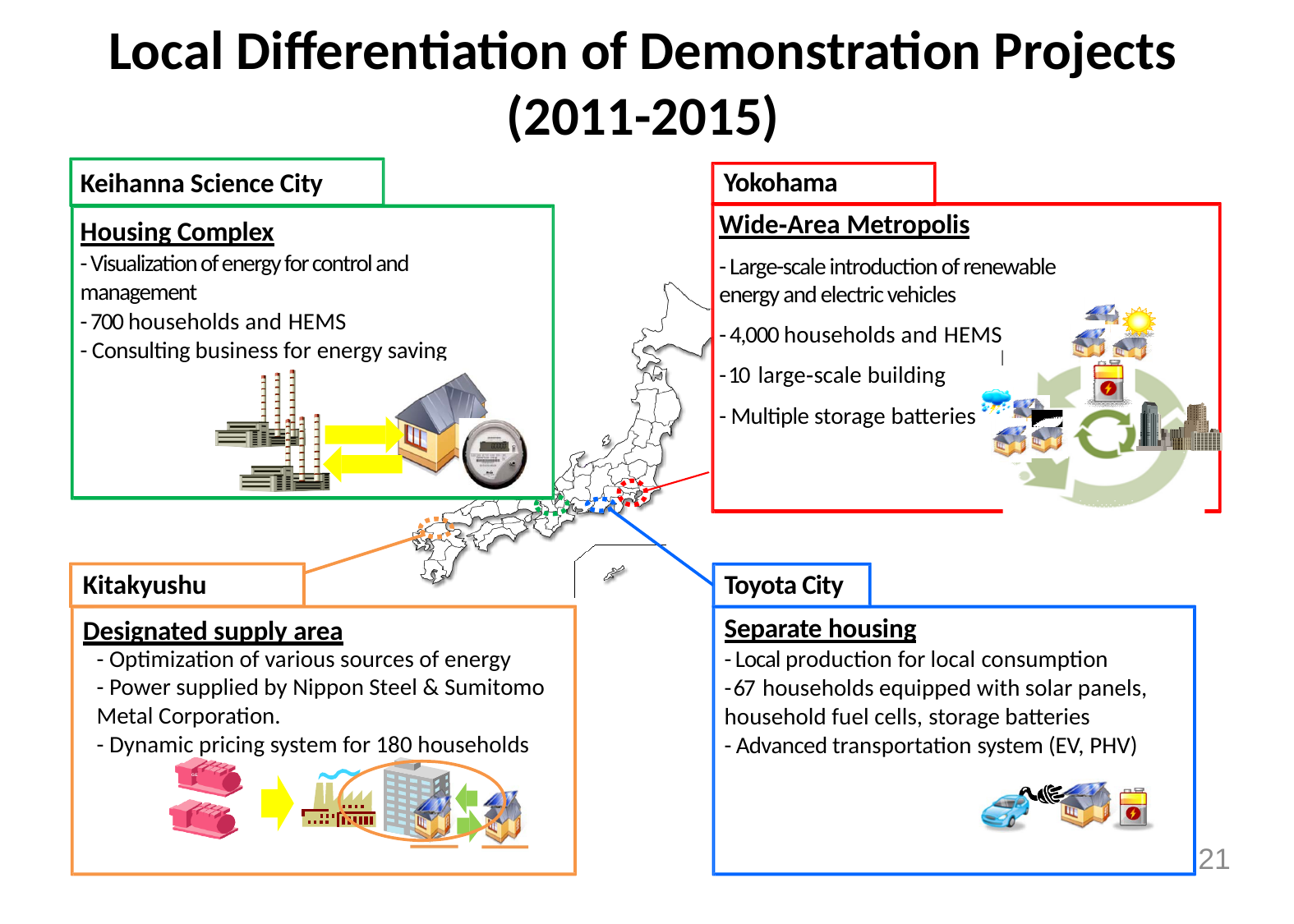

# Local Differentiation of Demonstration Projects (2011-2015)

Yokohama
Keihanna Science City

Wide‐Area Metropolis
- Large-scale introduction of renewable energy and electric vehicles
- 4,000 households and HEMS
- 10  large‐scale building
- Multiple storage batteries
Housing Complex
- Visualization of energy for control and management
- 700 households and HEMS
- Consulting business for energy saving

BEMS.

Kitakyushu
Toyota City

Separate housing
- Local production for local consumption
- 67  households equipped with solar panels, household fuel cells, storage batteries
- Advanced transportation system (EV, PHV)
Designated supply area

- Optimization of various sources of energy
- Power supplied by Nippon Steel & Sumitomo Metal Corporation.
- Dynamic pricing system for 180 households

GE

21